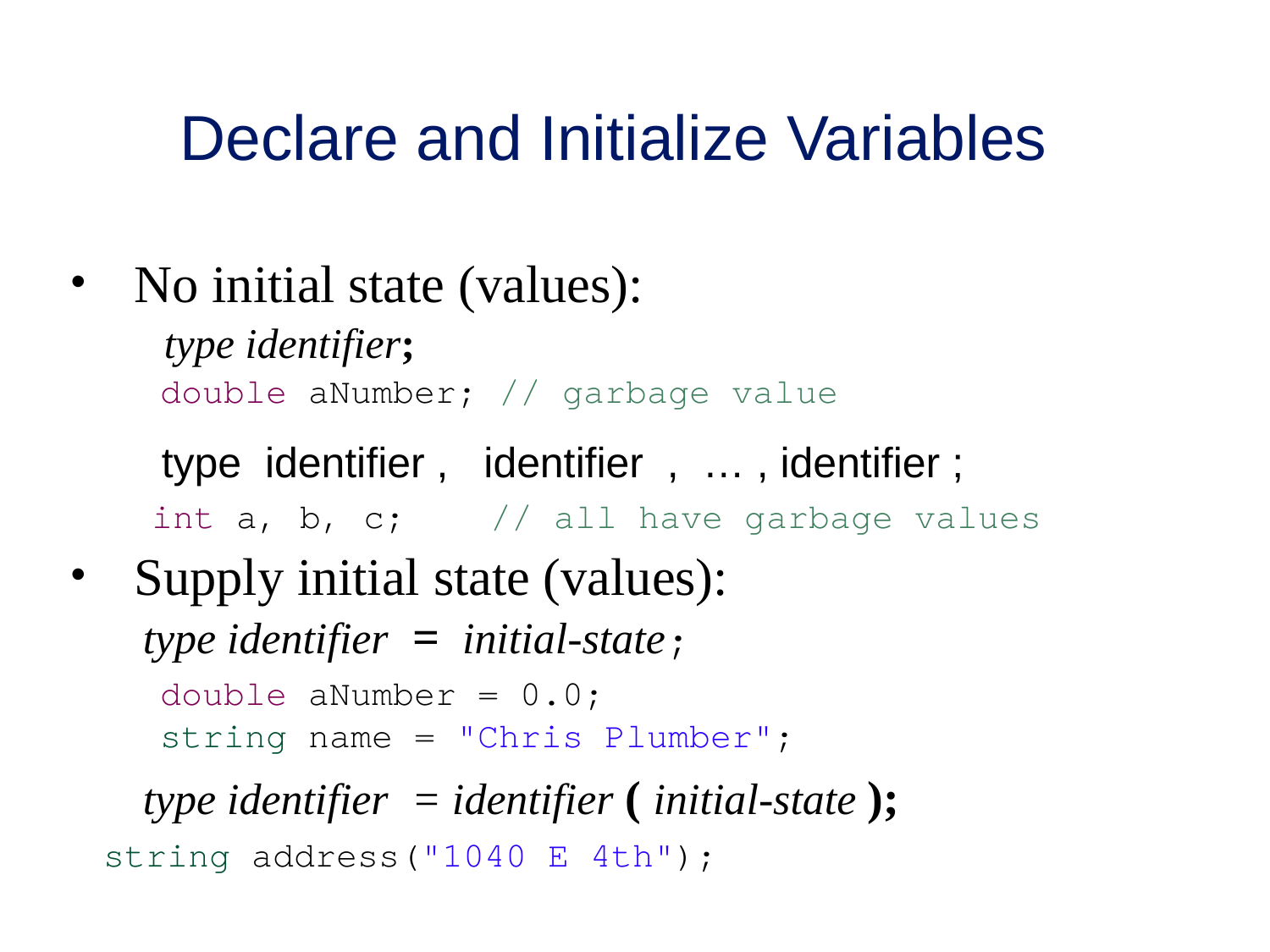

# Declare and Initialize Variables
No initial state (values):
         type identifier;
     double aNumber; // garbage value

         type  identifier ,   identifier  ,  … , identifier ;
    int a, b, c;    // all have garbage values
Supply initial state (values):
        type identifier  =  initial-state;
     double aNumber = 0.0;
     string name = "Chris Plumber";

        type identifier  = identifier ( initial-state );
     string address("1040 E 4th");